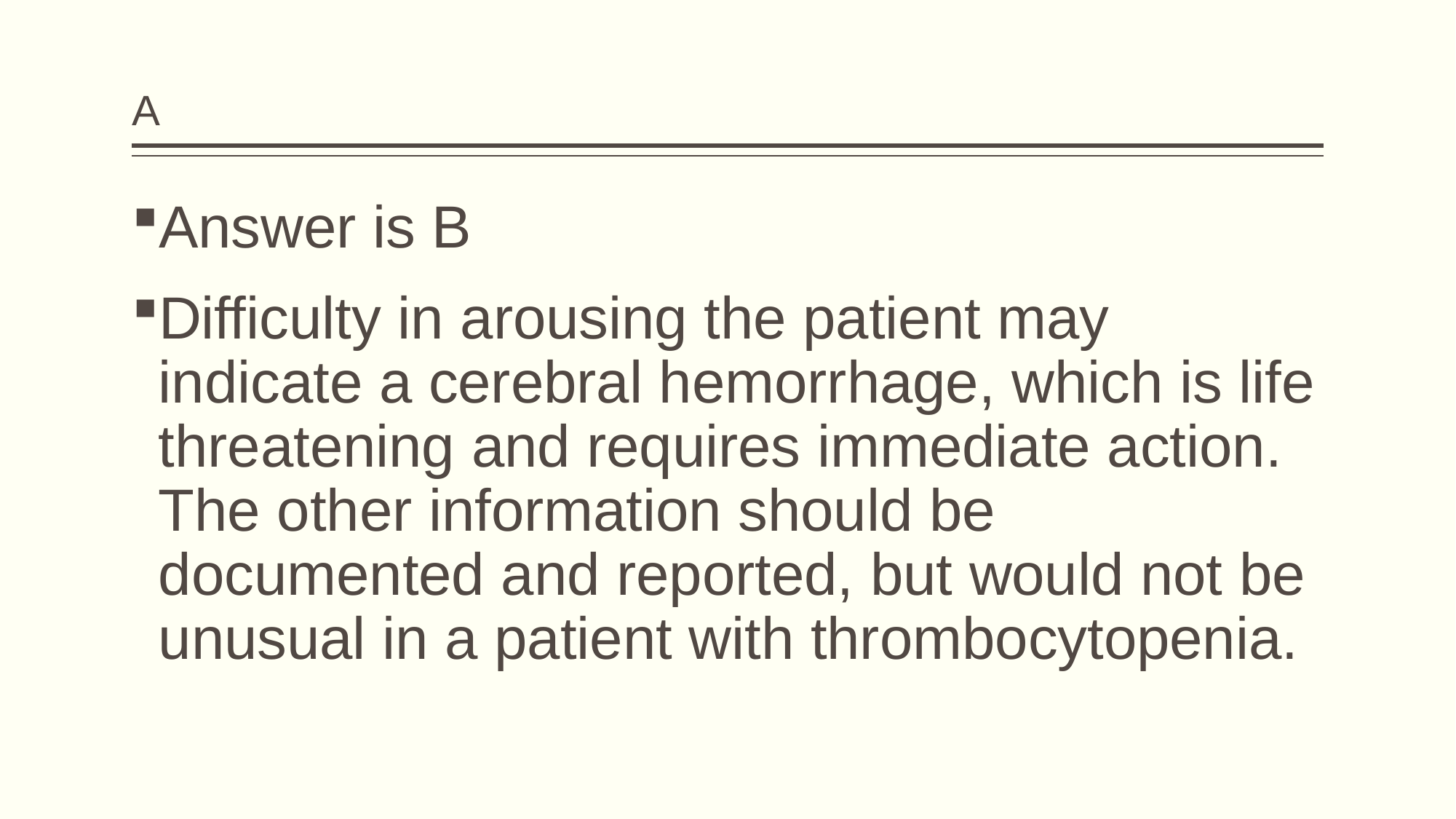

# A
Answer is B
Difficulty in arousing the patient may indicate a cerebral hemorrhage, which is life threatening and requires immediate action. The other information should be documented and reported, but would not be unusual in a patient with thrombocytopenia.